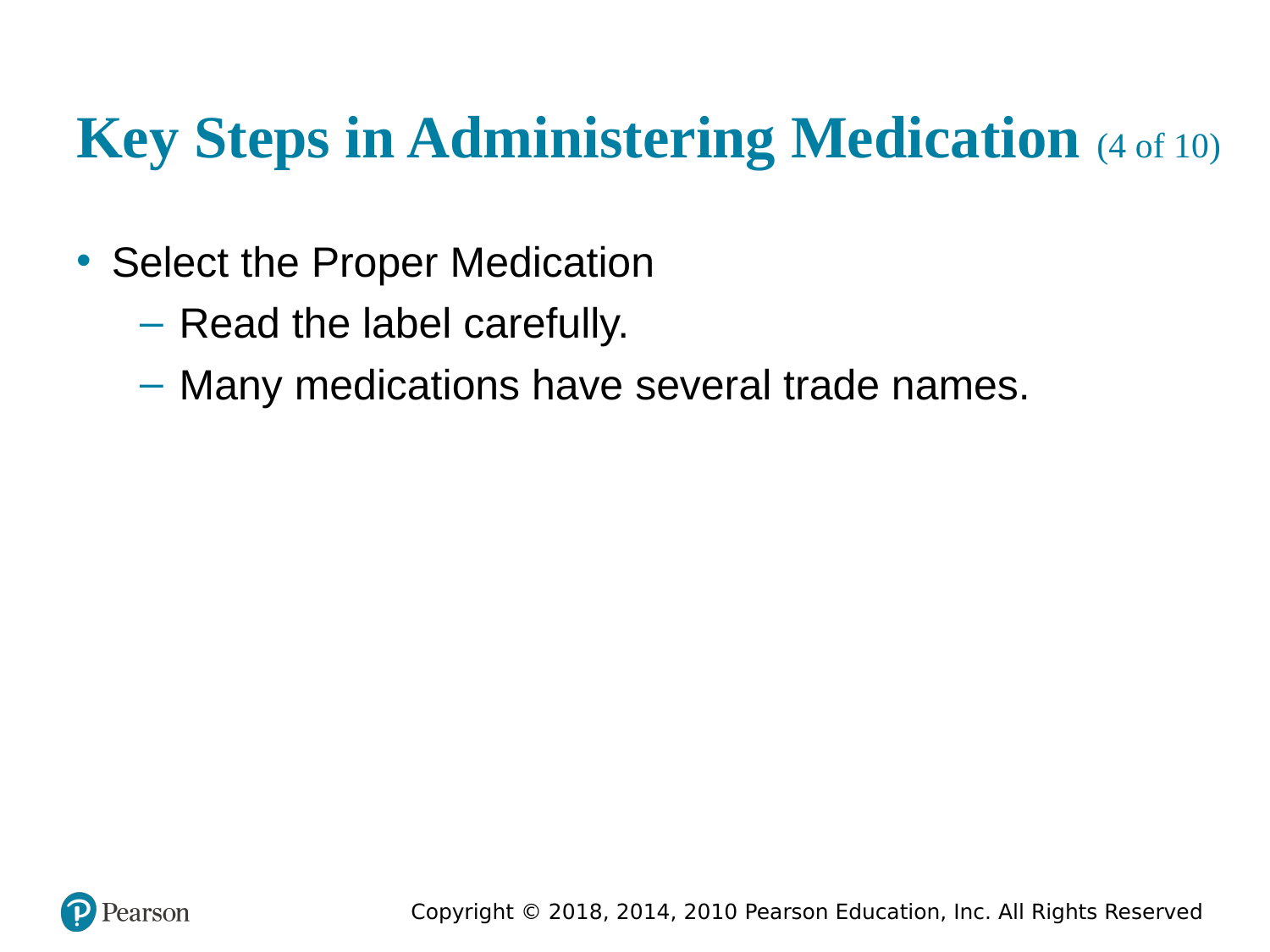

# Key Steps in Administering Medication (4 of 10)
Select the Proper Medication
Read the label carefully.
Many medications have several trade names.